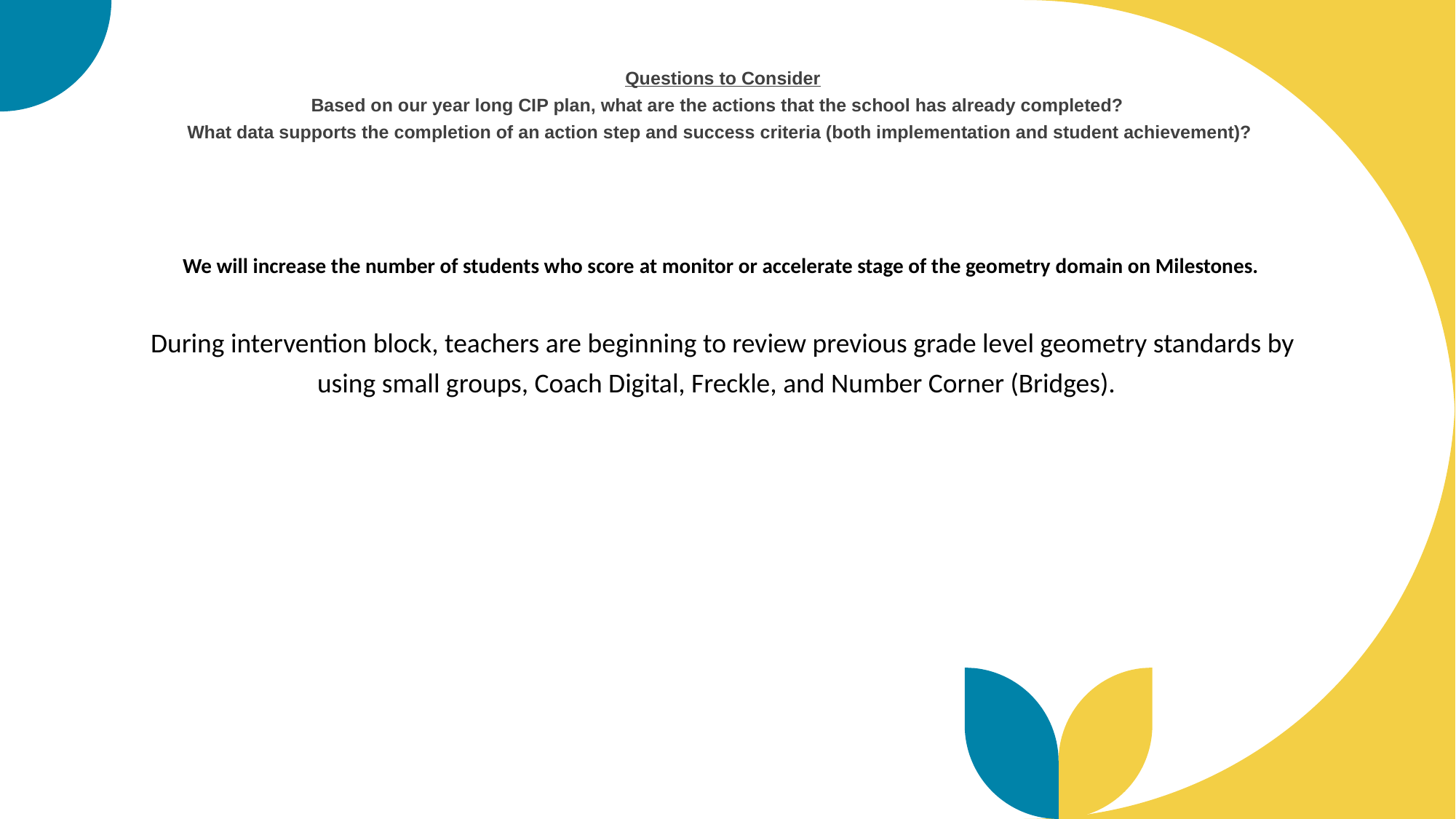

# Questions to Consider Based on our year long CIP plan, what are the actions that the school has already completed?​ What data supports the completion of an action step and success criteria (both implementation and student achievement)?
We will increase the number of students who score at monitor or accelerate stage of the geometry domain on Milestones.

During intervention block, teachers are beginning to review previous grade level geometry standards by using small groups, Coach Digital, Freckle, and Number Corner (Bridges).